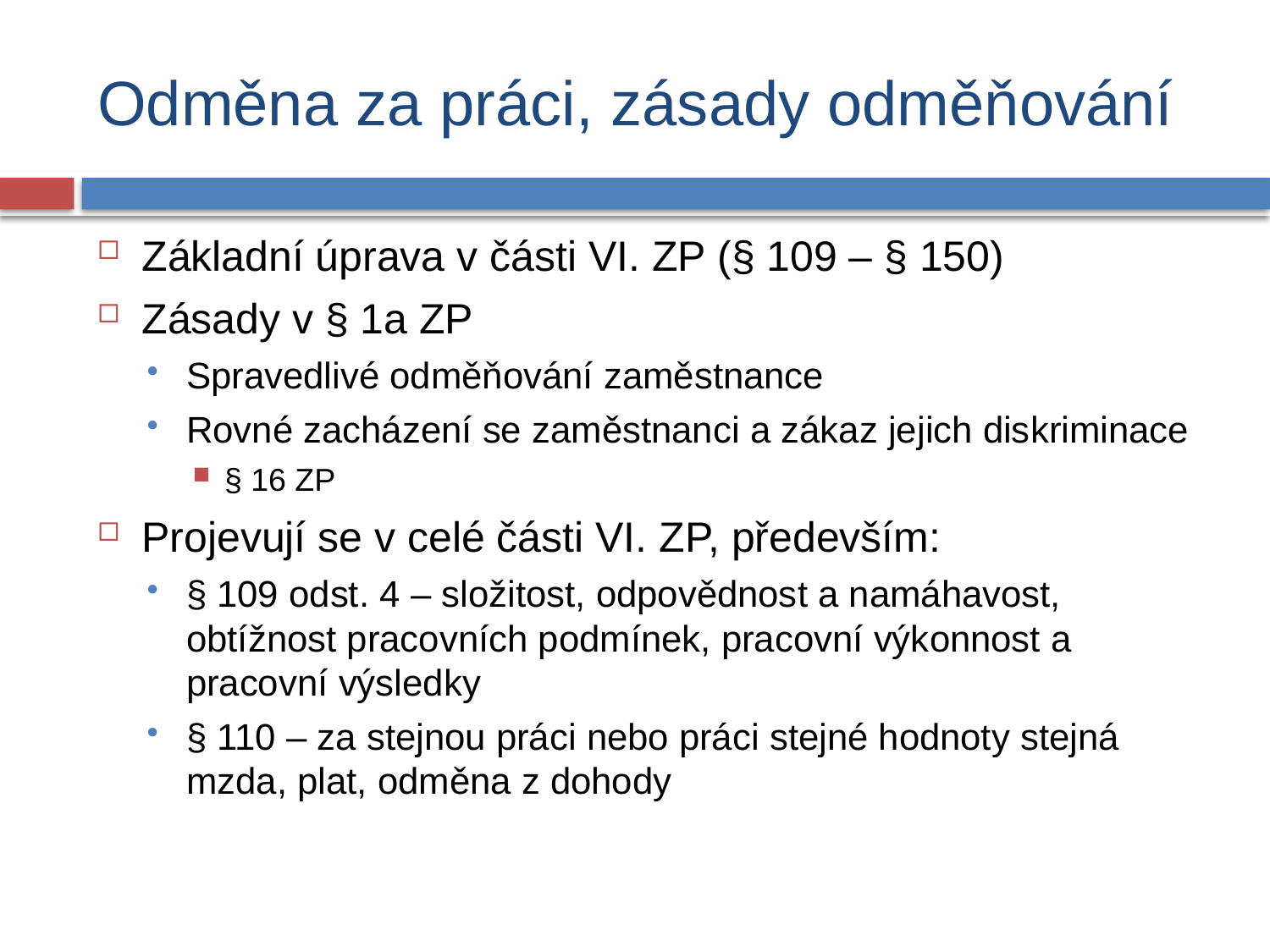

# Odměna za práci, zásady odměňování
Základní úprava v části VI. ZP (§ 109 – § 150)
Zásady v § 1a ZP
Spravedlivé odměňování zaměstnance
Rovné zacházení se zaměstnanci a zákaz jejich diskriminace
§ 16 ZP
Projevují se v celé části VI. ZP, především:
§ 109 odst. 4 – složitost, odpovědnost a namáhavost, obtížnost pracovních podmínek, pracovní výkonnost a pracovní výsledky
§ 110 – za stejnou práci nebo práci stejné hodnoty stejná mzda, plat, odměna z dohody